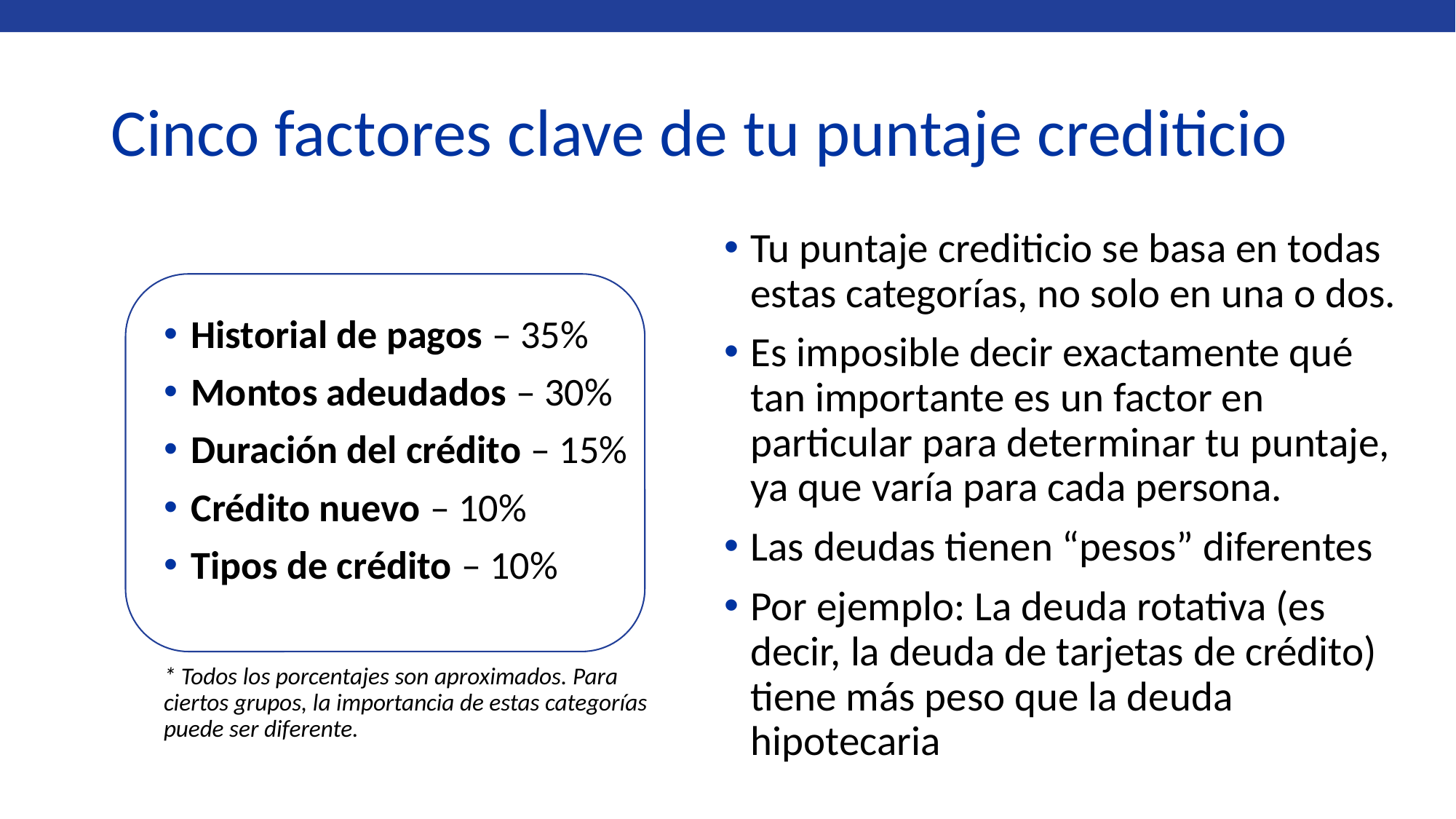

# Cinco factores clave de tu puntaje crediticio
Tu puntaje crediticio se basa en todas estas categorías, no solo en una o dos.
Es imposible decir exactamente qué tan importante es un factor en particular para determinar tu puntaje, ya que varía para cada persona.
Las deudas tienen “pesos” diferentes
Por ejemplo: La deuda rotativa (es decir, la deuda de tarjetas de crédito) tiene más peso que la deuda hipotecaria

Historial de pagos – 35%
Montos adeudados – 30%
Duración del crédito – 15%
Crédito nuevo – 10%
Tipos de crédito – 10%

* Todos los porcentajes son aproximados. Para ciertos grupos, la importancia de estas categorías puede ser diferente.